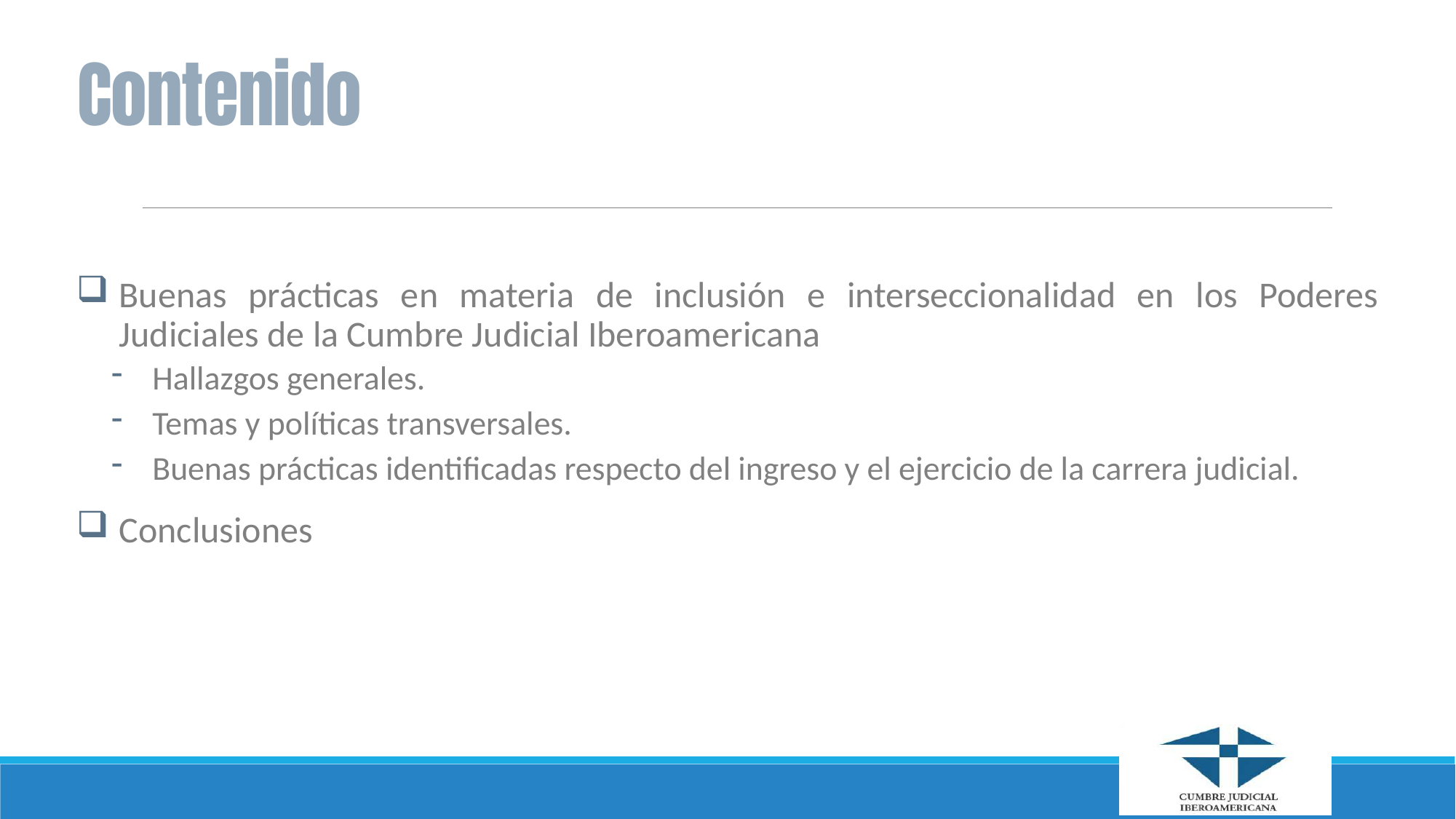

# Contenido
Buenas prácticas en materia de inclusión e interseccionalidad en los Poderes Judiciales de la Cumbre Judicial Iberoamericana
Hallazgos generales.
Temas y políticas transversales.
Buenas prácticas identificadas respecto del ingreso y el ejercicio de la carrera judicial.
Conclusiones